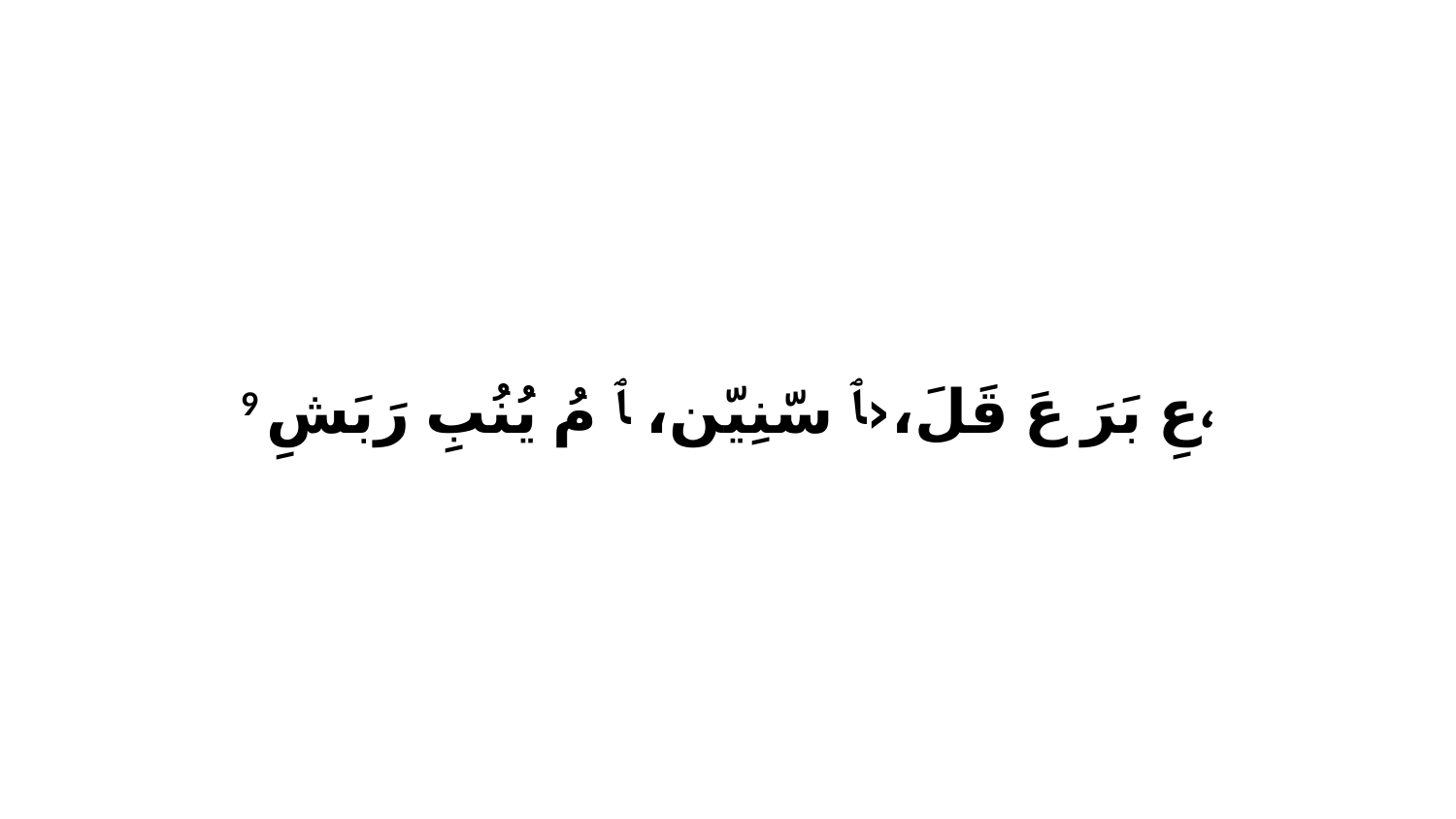

9 عِ بَرَ عَ قَلَ،‹ﭑ سّنِيّن، ﭑ مُ يُنُبِ رَبَشِ،